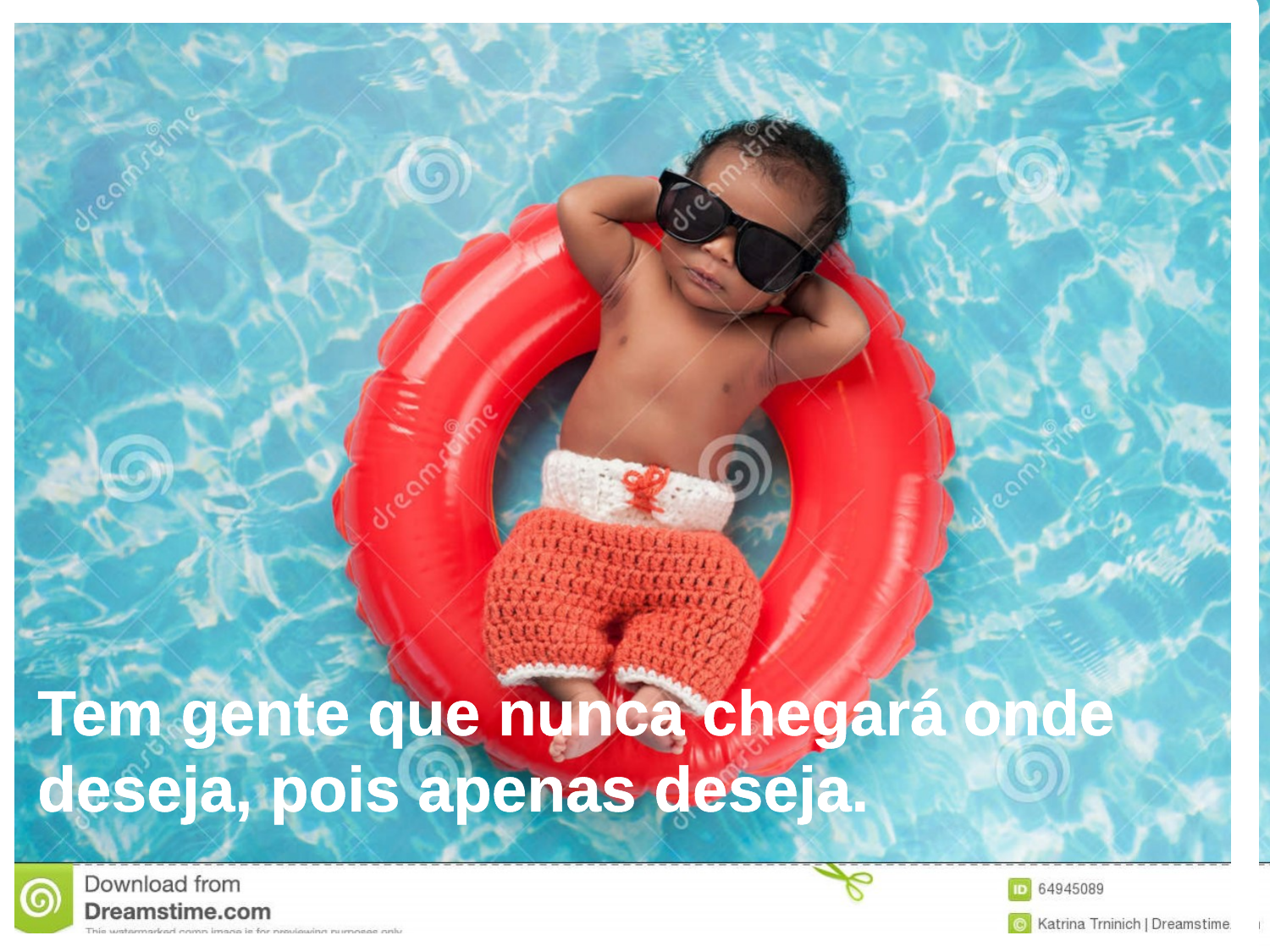

Tem gente que nunca chegará onde
deseja, pois apenas deseja.